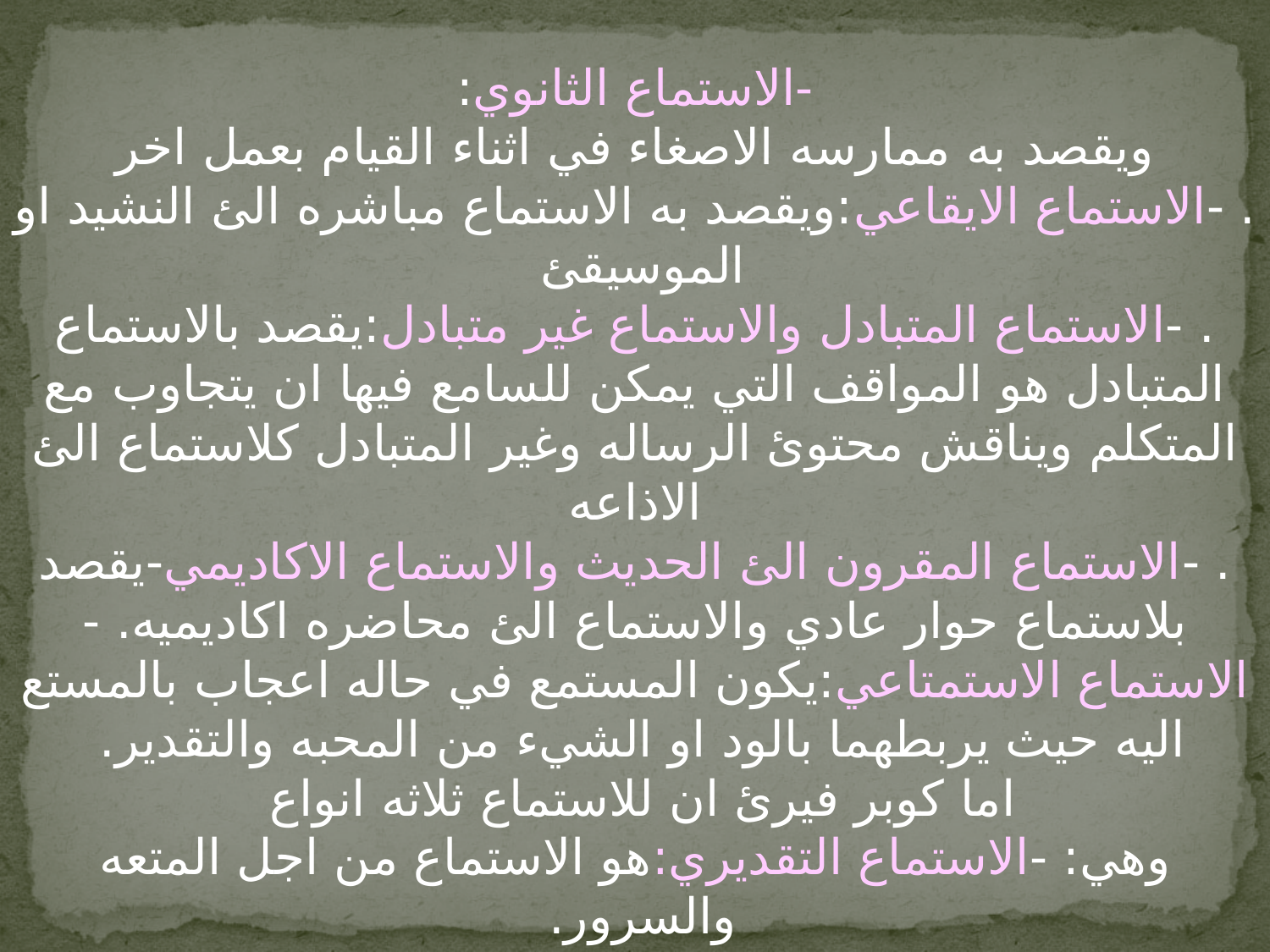

-الاستماع الثانوي:
ويقصد به ممارسه الاصغاء في اثناء القيام بعمل اخر
. -الاستماع الايقاعي:ويقصد به الاستماع مباشره الئ النشيد او الموسيقئ
. -الاستماع المتبادل والاستماع غير متبادل:يقصد بالاستماع المتبادل هو المواقف التي يمكن للسامع فيها ان يتجاوب مع المتكلم ويناقش محتوئ الرساله وغير المتبادل كلاستماع الئ الاذاعه
. -الاستماع المقرون الئ الحديث والاستماع الاكاديمي-يقصد بلاستماع حوار عادي والاستماع الئ محاضره اكاديميه. -الاستماع الاستمتاعي:يكون المستمع في حاله اعجاب بالمستع اليه حيث يربطهما بالود او الشيء من المحبه والتقدير.
اما كوبر فيرئ ان للاستماع ثلاثه انواع
وهي: -الاستماع التقديري:هو الاستماع من اجل المتعه والسرور.
-استماع من اجل الحصول علئ المعلومات:او التمييز بين الحقائق والاراء.
-الاستماع العلاجي: هو الاستماع الئ مشاعر الاخرين ولايطلب من المستمع اي خدمه سوئ الاستماع.